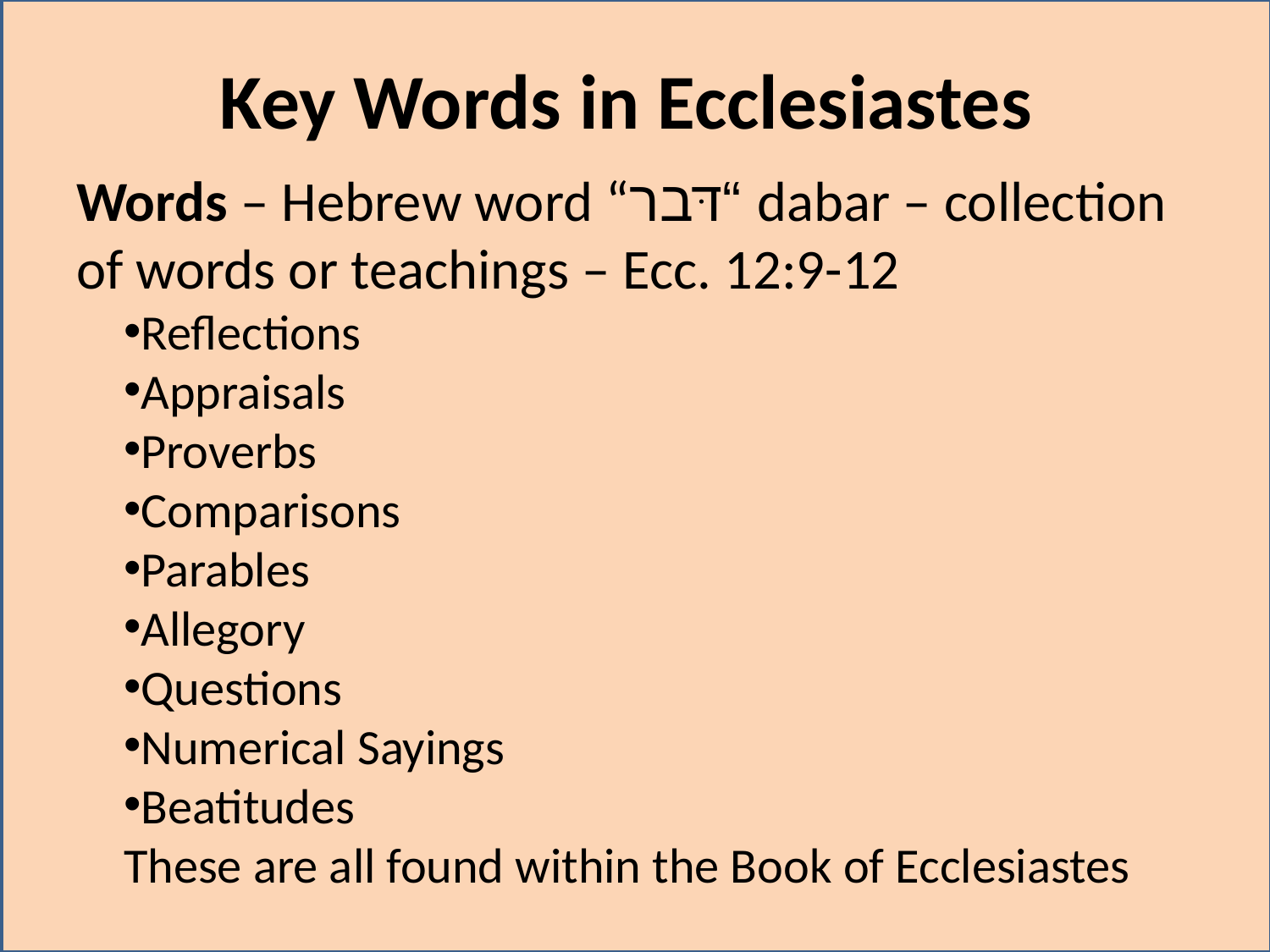

# Key Words in Ecclesiastes
Words – Hebrew word “דּבר“ dabar – collection of words or teachings – Ecc. 12:9-12
Reflections
Appraisals
Proverbs
Comparisons
Parables
Allegory
Questions
Numerical Sayings
Beatitudes
These are all found within the Book of Ecclesiastes